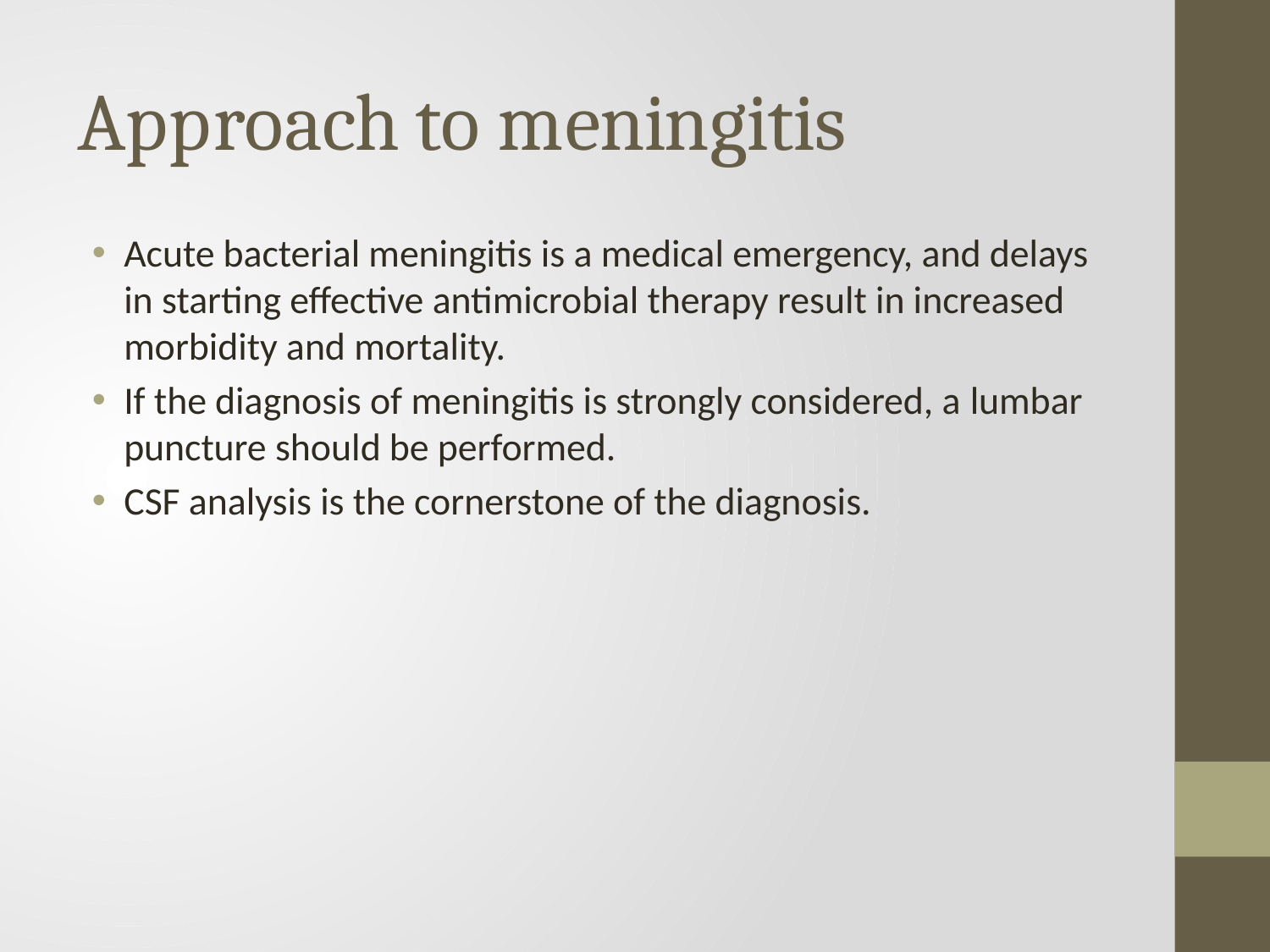

# Approach to meningitis
Acute bacterial meningitis is a medical emergency, and delays in starting effective antimicrobial therapy result in increased morbidity and mortality.
If the diagnosis of meningitis is strongly considered, a lumbar puncture should be performed.
CSF analysis is the cornerstone of the diagnosis.